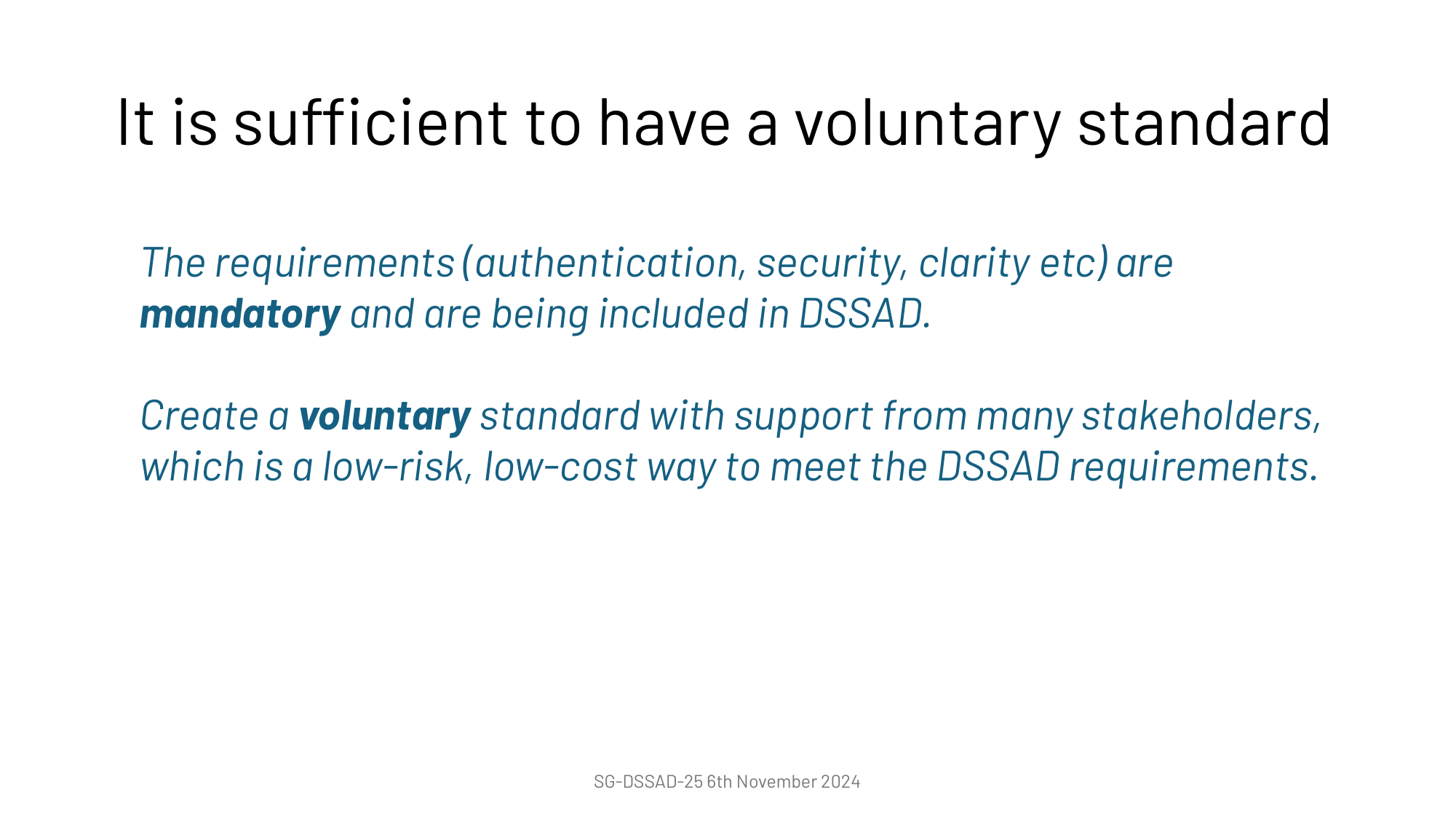

# It is sufficient to have a voluntary standard
The requirements (authentication, security, clarity etc) are mandatory and are being included in DSSAD.

Create a voluntary standard with support from many stakeholders, which is a low-risk, low-cost way to meet the DSSAD requirements.

SG-DSSAD-25 6th November 2024